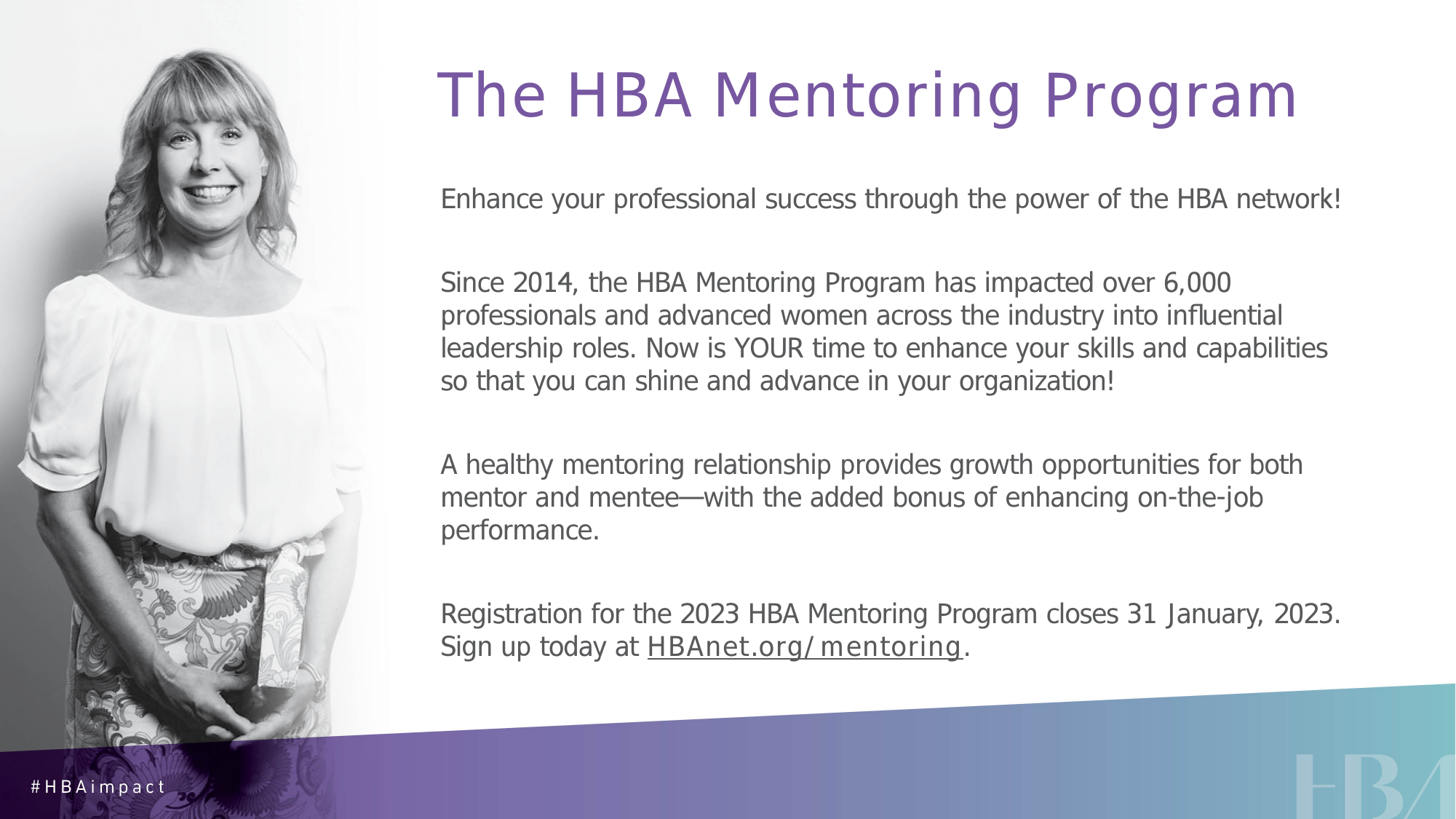

# The HBA Mentoring Program
Enhance your professional success through the power of the HBA network!

Since 2014, the HBA Mentoring Program has impacted over 6,000 professionals and advanced women across the industry into influential leadership roles. Now is YOUR time to enhance your skills and capabilities so that you can shine and advance in your organization!

A healthy mentoring relationship provides growth opportunities for both mentor and mentee—with the added bonus of enhancing on-the-job performance.

Registration for the 2023 HBA Mentoring Program closes 31 January, 2023. Sign up today at HBAnet.org/mentoring.